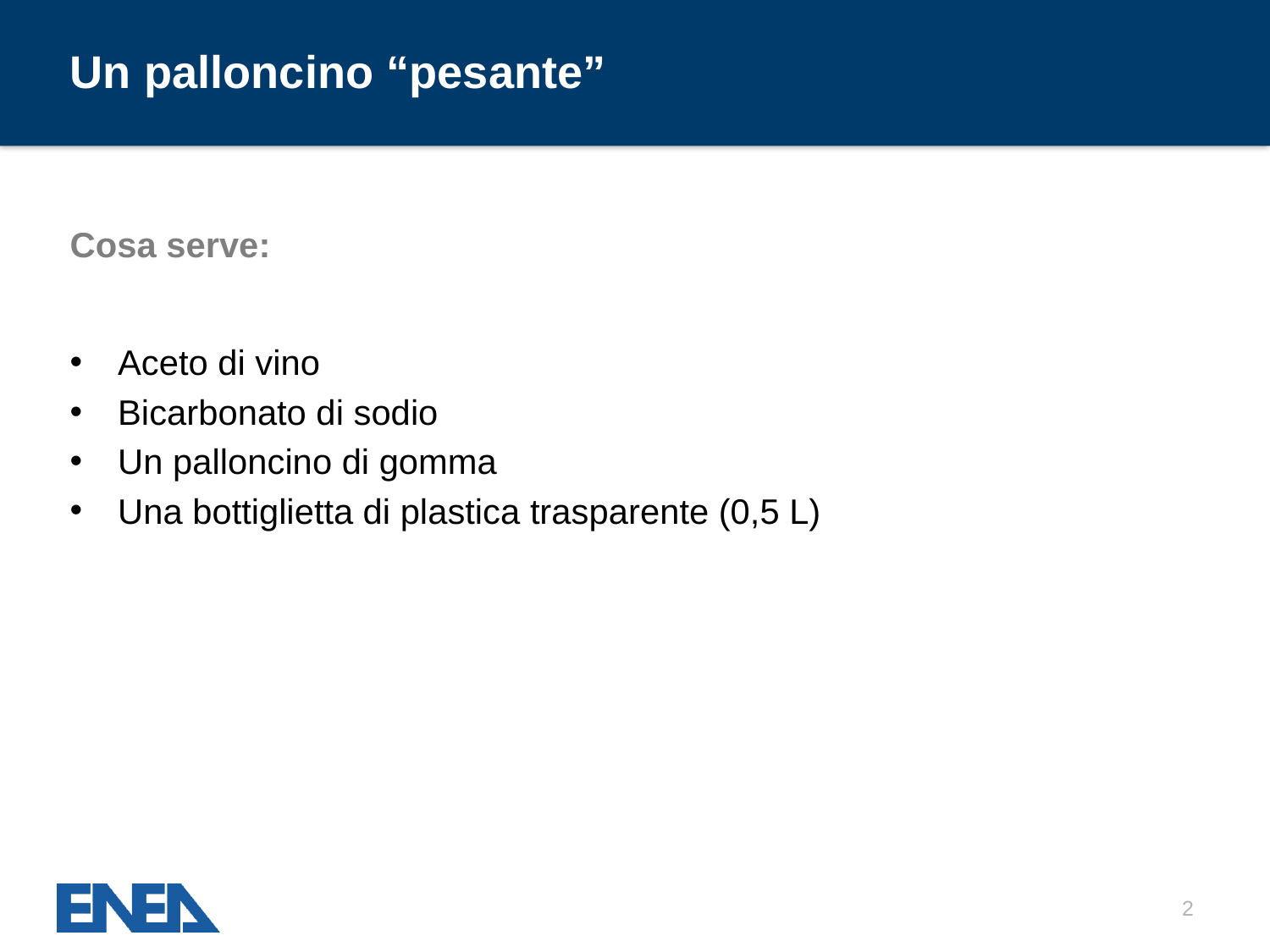

# Un palloncino “pesante”
Cosa serve:
Aceto di vino
Bicarbonato di sodio
Un palloncino di gomma
Una bottiglietta di plastica trasparente (0,5 L)
2